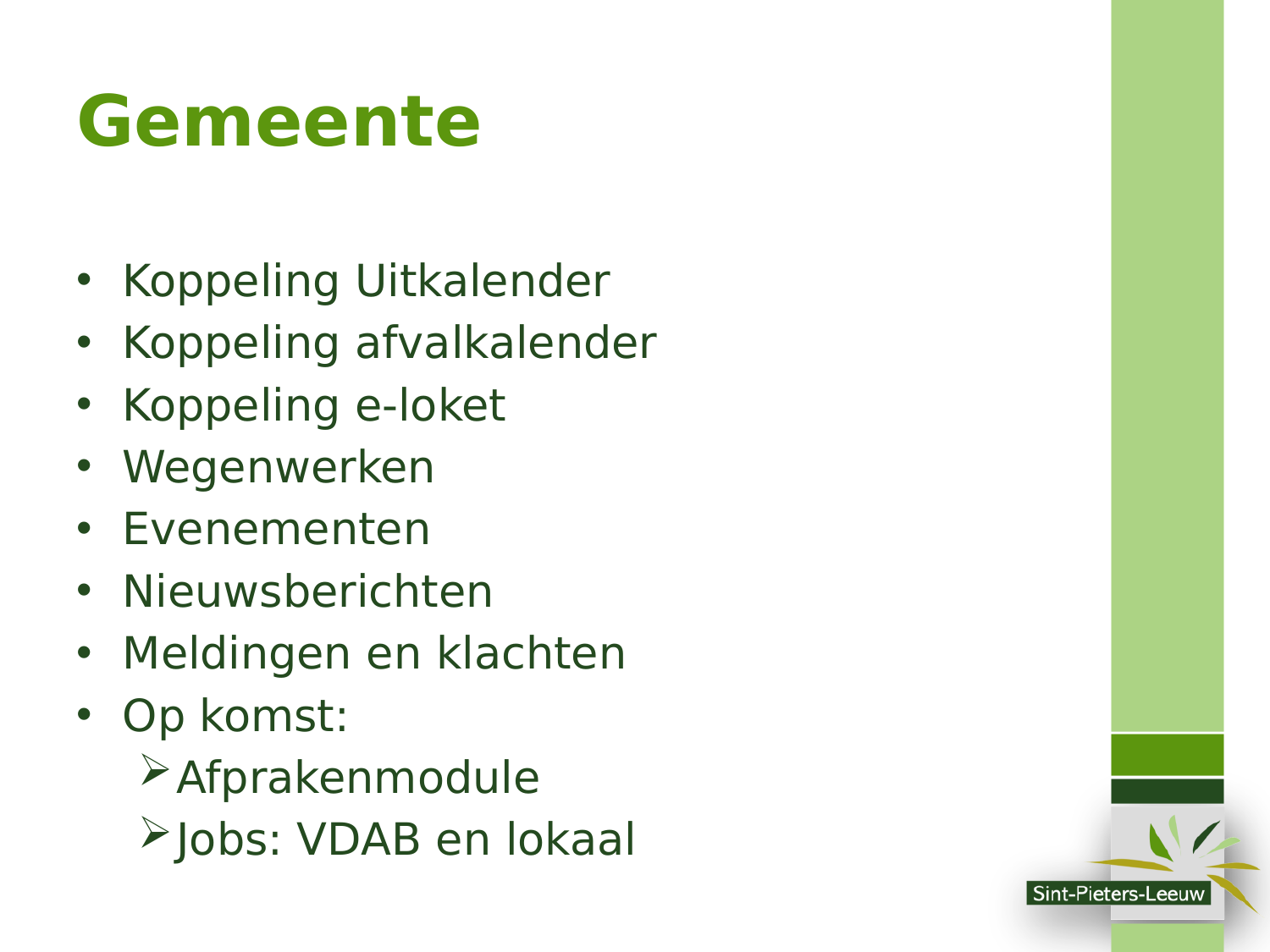

# Gemeente
Koppeling Uitkalender
Koppeling afvalkalender
Koppeling e-loket
Wegenwerken
Evenementen
Nieuwsberichten
Meldingen en klachten
Op komst:
Afprakenmodule
Jobs: VDAB en lokaal